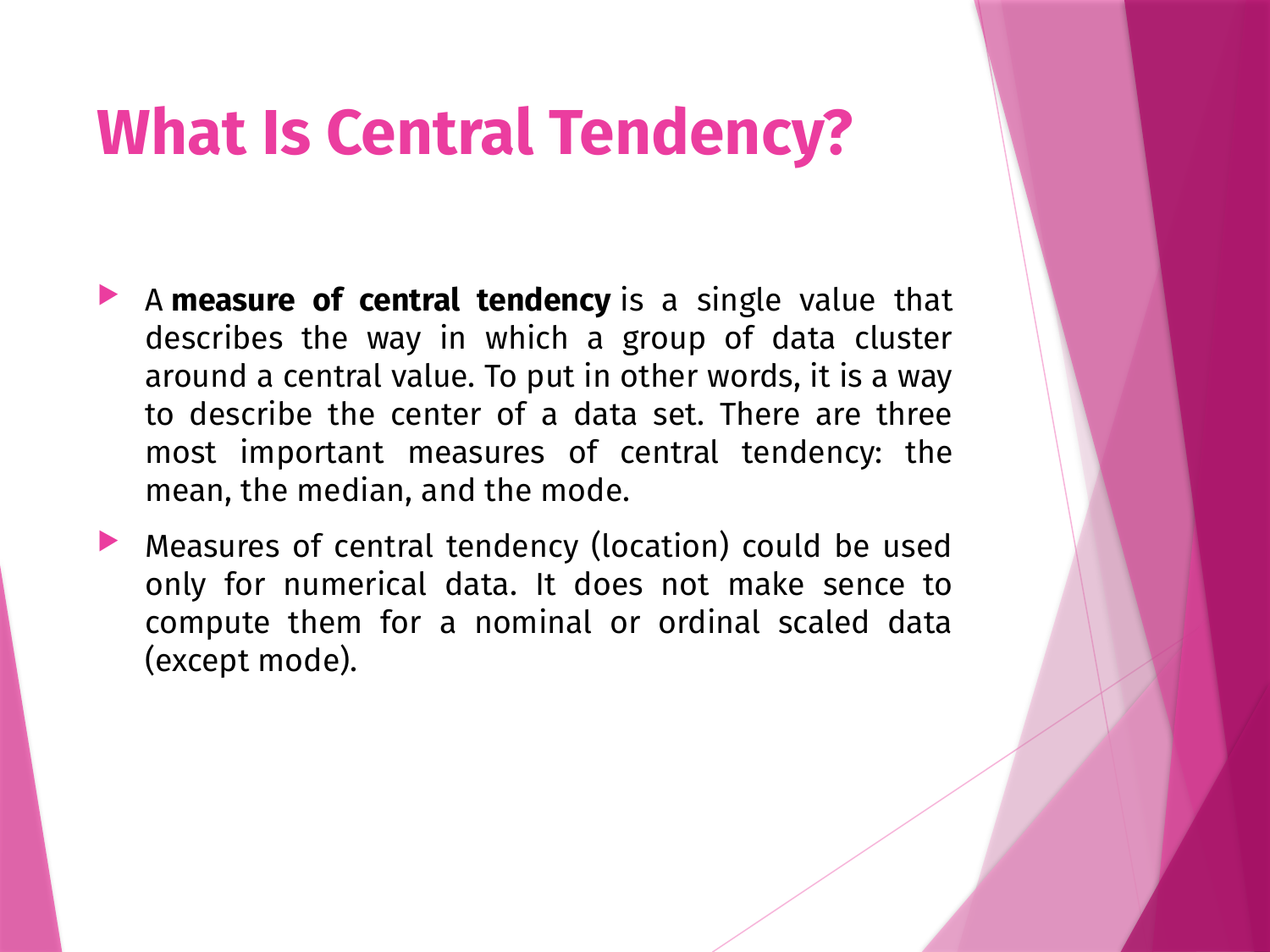

# What Is Central Tendency?
A measure of central tendency is a single value that describes the way in which a group of data cluster around a central value. To put in other words, it is a way to describe the center of a data set. There are three most important measures of central tendency: the mean, the median, and the mode.
Measures of central tendency (location) could be used only for numerical data. It does not make sence to compute them for a nominal or ordinal scaled data (except mode).